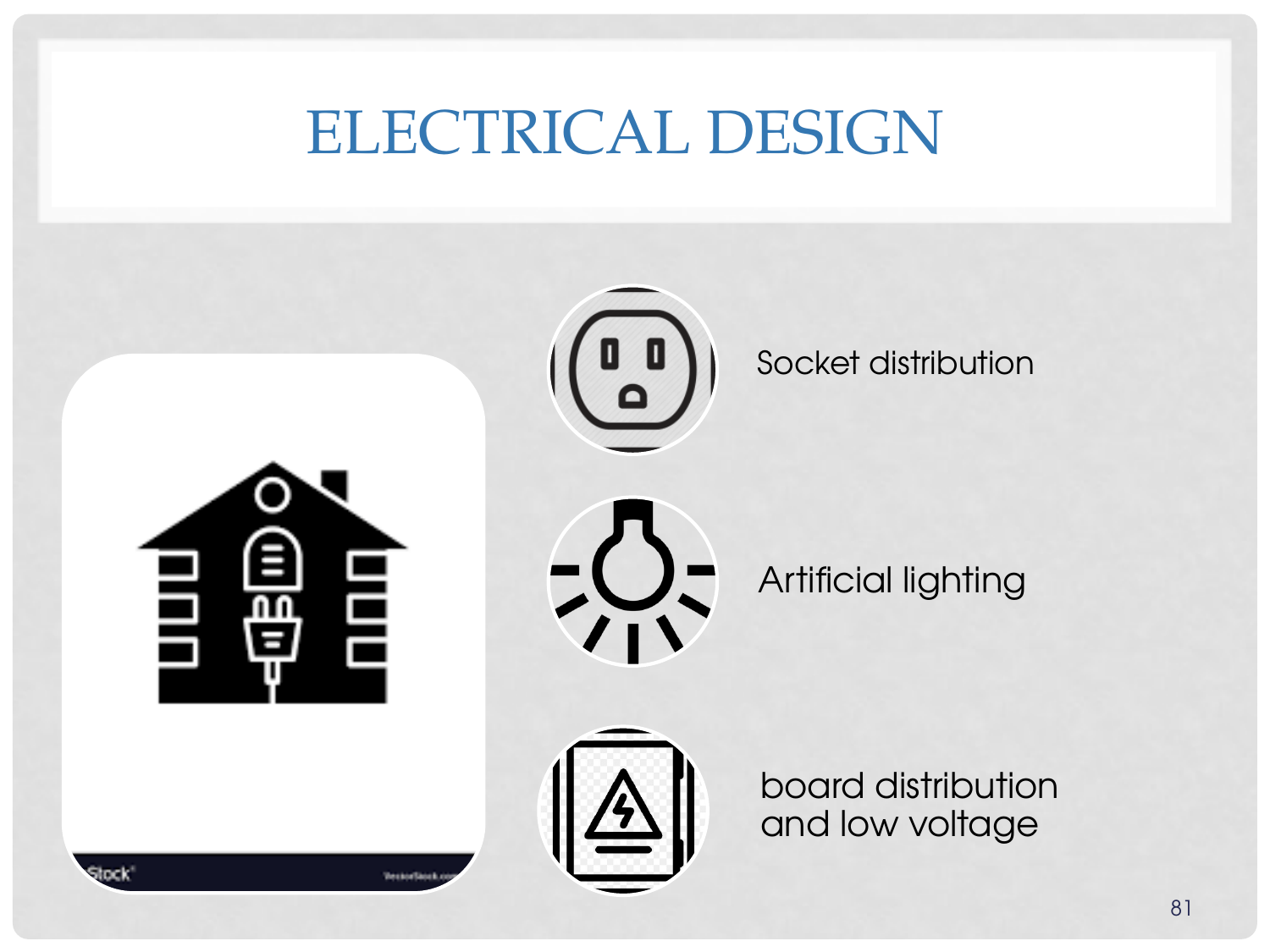

# Electrical design

Socket distribution
Artificial lighting
board distribution and low voltage
81